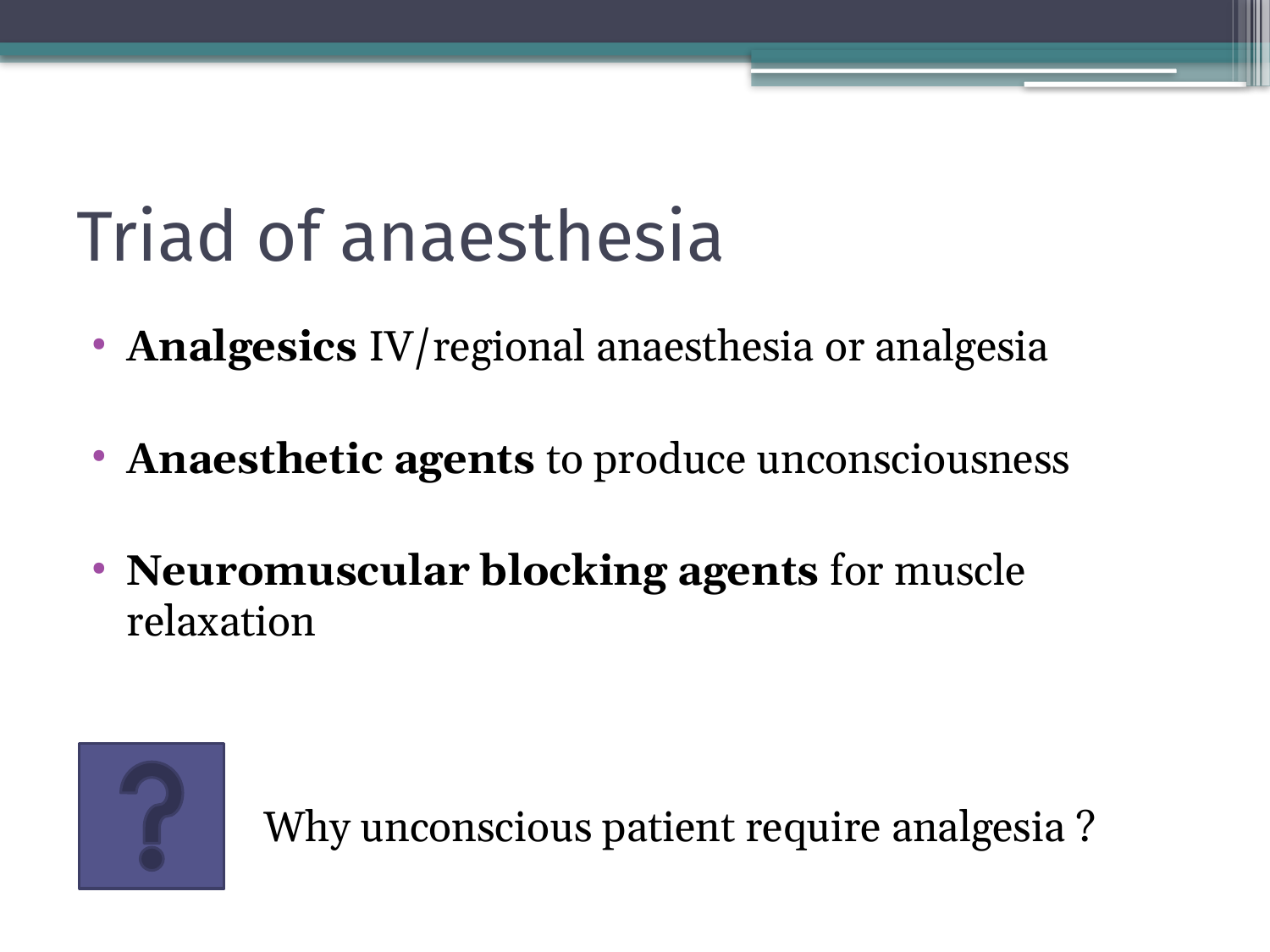

# Triad of anaesthesia
Analgesics IV/regional anaesthesia or analgesia

Anaesthetic agents to produce unconsciousness

Neuromuscular blocking agents for muscle relaxation

Why unconscious patient require analgesia ?